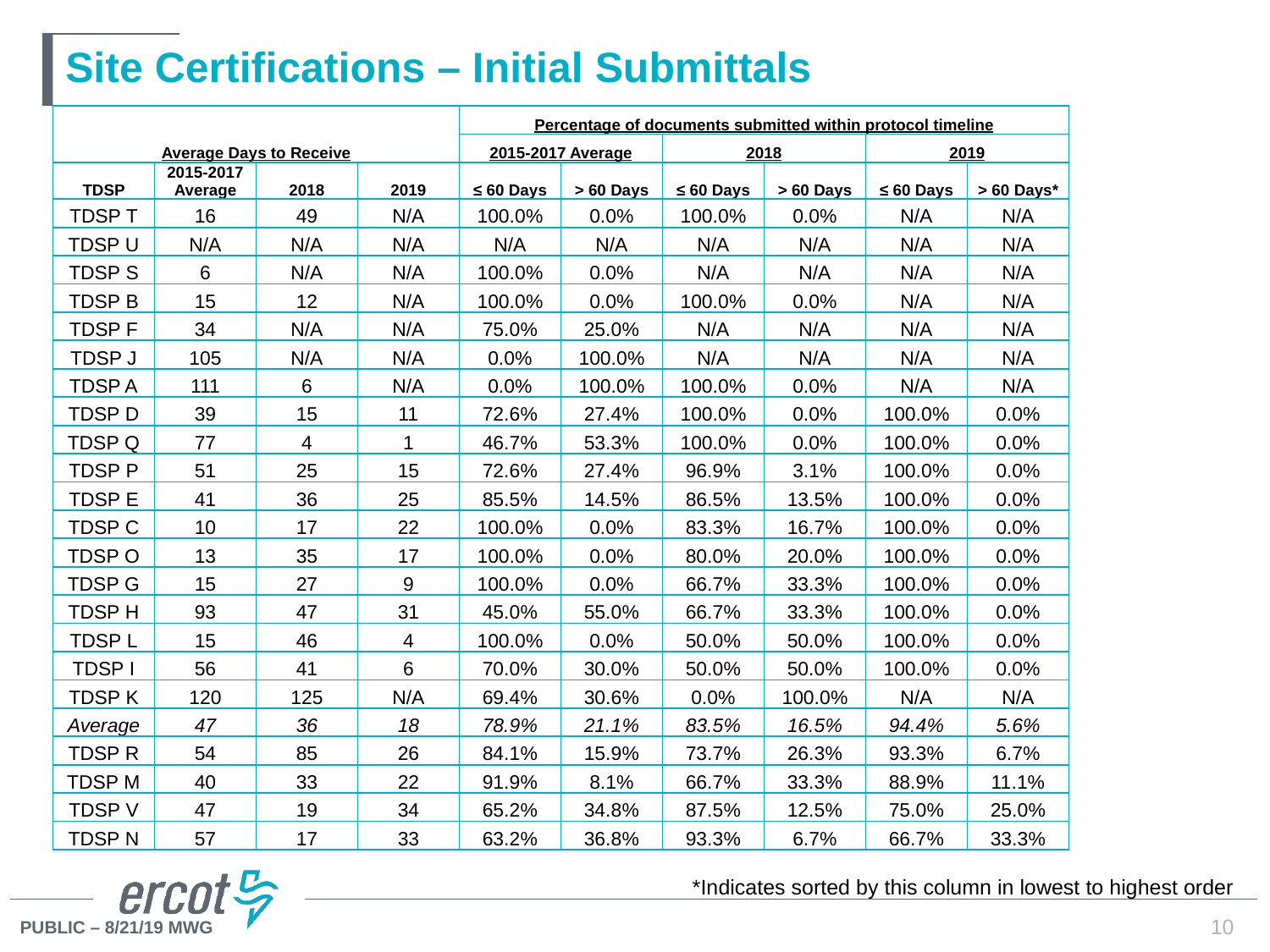

# Site Certifications – Initial Submittals
| Average Days to Receive |  |  |  | Percentage of documents submitted within protocol timeline |  |  |  |  |  |
| --- | --- | --- | --- | --- | --- | --- | --- | --- | --- |
|  |  |  |  | 2015-2017 Average |  | 2018 |  | 2019 |  |
| TDSP | 2015-2017 Average | 2018 | 2019 | ≤ 60 Days | > 60 Days | ≤ 60 Days | > 60 Days | ≤ 60 Days | > 60 Days\* |
| TDSP T | 16 | 49 | N/A | 100.0% | 0.0% | 100.0% | 0.0% | N/A | N/A |
| TDSP U | N/A | N/A | N/A | N/A | N/A | N/A | N/A | N/A | N/A |
| TDSP S | 6 | N/A | N/A | 100.0% | 0.0% | N/A | N/A | N/A | N/A |
| TDSP B | 15 | 12 | N/A | 100.0% | 0.0% | 100.0% | 0.0% | N/A | N/A |
| TDSP F | 34 | N/A | N/A | 75.0% | 25.0% | N/A | N/A | N/A | N/A |
| TDSP J | 105 | N/A | N/A | 0.0% | 100.0% | N/A | N/A | N/A | N/A |
| TDSP A | 111 | 6 | N/A | 0.0% | 100.0% | 100.0% | 0.0% | N/A | N/A |
| TDSP D | 39 | 15 | 11 | 72.6% | 27.4% | 100.0% | 0.0% | 100.0% | 0.0% |
| TDSP Q | 77 | 4 | 1 | 46.7% | 53.3% | 100.0% | 0.0% | 100.0% | 0.0% |
| TDSP P | 51 | 25 | 15 | 72.6% | 27.4% | 96.9% | 3.1% | 100.0% | 0.0% |
| TDSP E | 41 | 36 | 25 | 85.5% | 14.5% | 86.5% | 13.5% | 100.0% | 0.0% |
| TDSP C | 10 | 17 | 22 | 100.0% | 0.0% | 83.3% | 16.7% | 100.0% | 0.0% |
| TDSP O | 13 | 35 | 17 | 100.0% | 0.0% | 80.0% | 20.0% | 100.0% | 0.0% |
| TDSP G | 15 | 27 | 9 | 100.0% | 0.0% | 66.7% | 33.3% | 100.0% | 0.0% |
| TDSP H | 93 | 47 | 31 | 45.0% | 55.0% | 66.7% | 33.3% | 100.0% | 0.0% |
| TDSP L | 15 | 46 | 4 | 100.0% | 0.0% | 50.0% | 50.0% | 100.0% | 0.0% |
| TDSP I | 56 | 41 | 6 | 70.0% | 30.0% | 50.0% | 50.0% | 100.0% | 0.0% |
| TDSP K | 120 | 125 | N/A | 69.4% | 30.6% | 0.0% | 100.0% | N/A | N/A |
| Average | 47 | 36 | 18 | 78.9% | 21.1% | 83.5% | 16.5% | 94.4% | 5.6% |
| TDSP R | 54 | 85 | 26 | 84.1% | 15.9% | 73.7% | 26.3% | 93.3% | 6.7% |
| TDSP M | 40 | 33 | 22 | 91.9% | 8.1% | 66.7% | 33.3% | 88.9% | 11.1% |
| TDSP V | 47 | 19 | 34 | 65.2% | 34.8% | 87.5% | 12.5% | 75.0% | 25.0% |
| TDSP N | 57 | 17 | 33 | 63.2% | 36.8% | 93.3% | 6.7% | 66.7% | 33.3% |
*Indicates sorted by this column in lowest to highest order
10